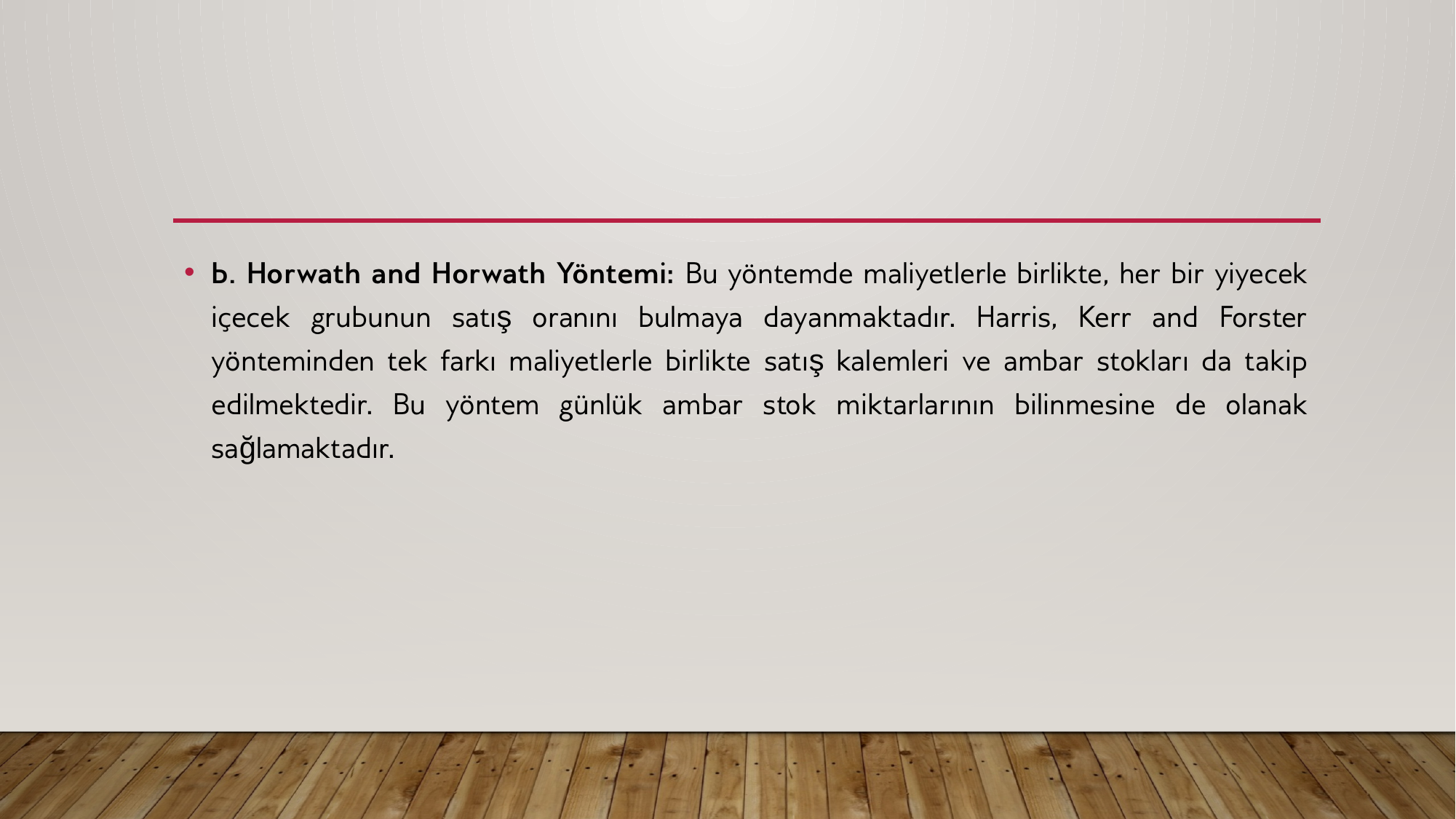

#
b. Horwath and Horwath Yöntemi: Bu yöntemde maliyetlerle birlikte, her bir yiyecek içecek grubunun satış oranını bulmaya dayanmaktadır. Harris, Kerr and Forster yönteminden tek farkı maliyetlerle birlikte satış kalemleri ve ambar stokları da takip edilmektedir. Bu yöntem günlük ambar stok miktarlarının bilinmesine de olanak sağlamaktadır.